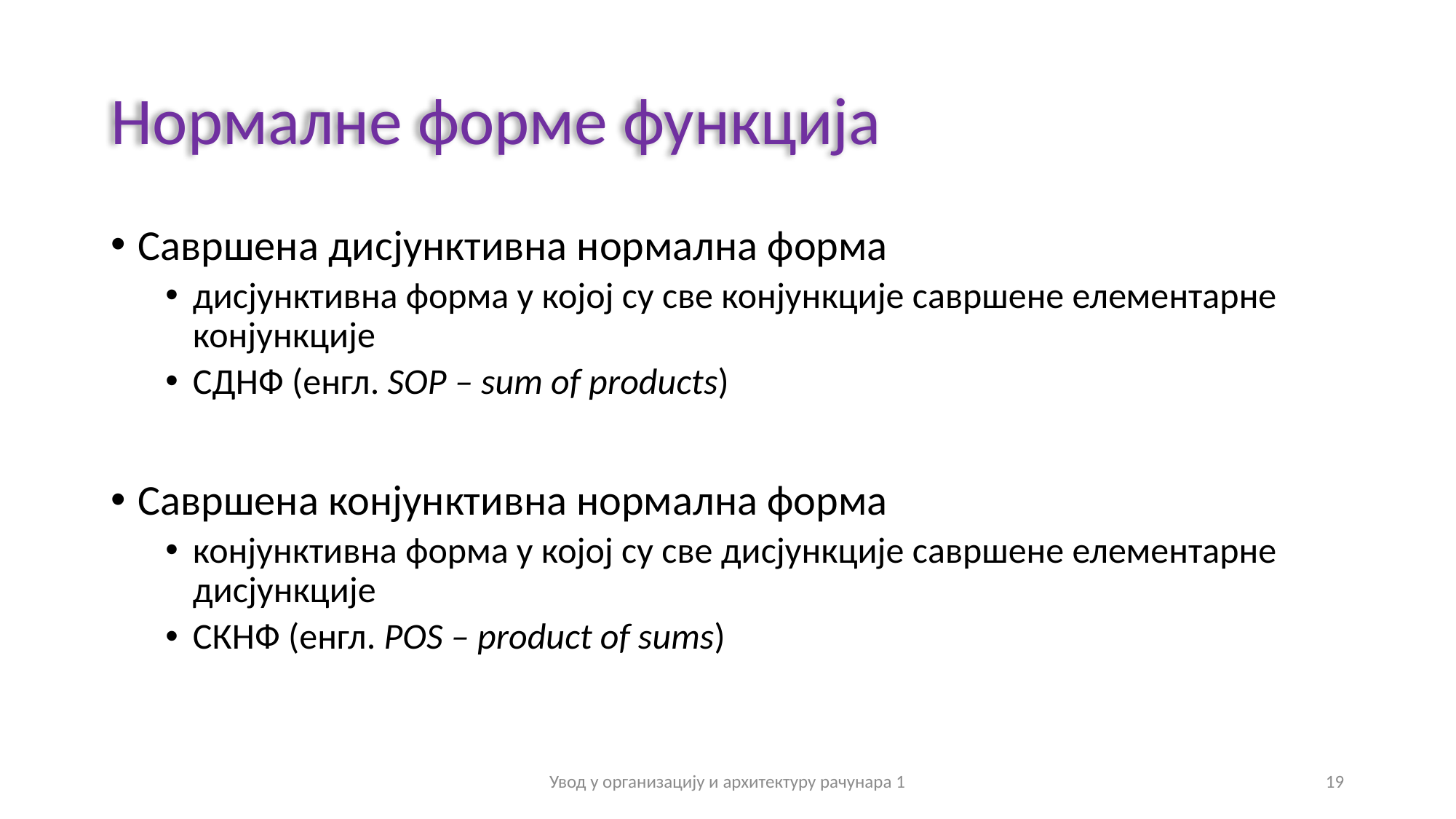

# Нормалне форме функција
Савршена дисјунктивна нормална форма
дисјунктивна форма у којој су све конјункције савршене елементарне конјункције
СДНФ (енгл. SOP – sum of products)

Савршена конјунктивна нормална форма
конјунктивна форма у којој су све дисјункције савршене елементарне дисјункције
СКНФ (енгл. POS – product of sums)
Увод у организацију и архитектуру рачунара 1
19